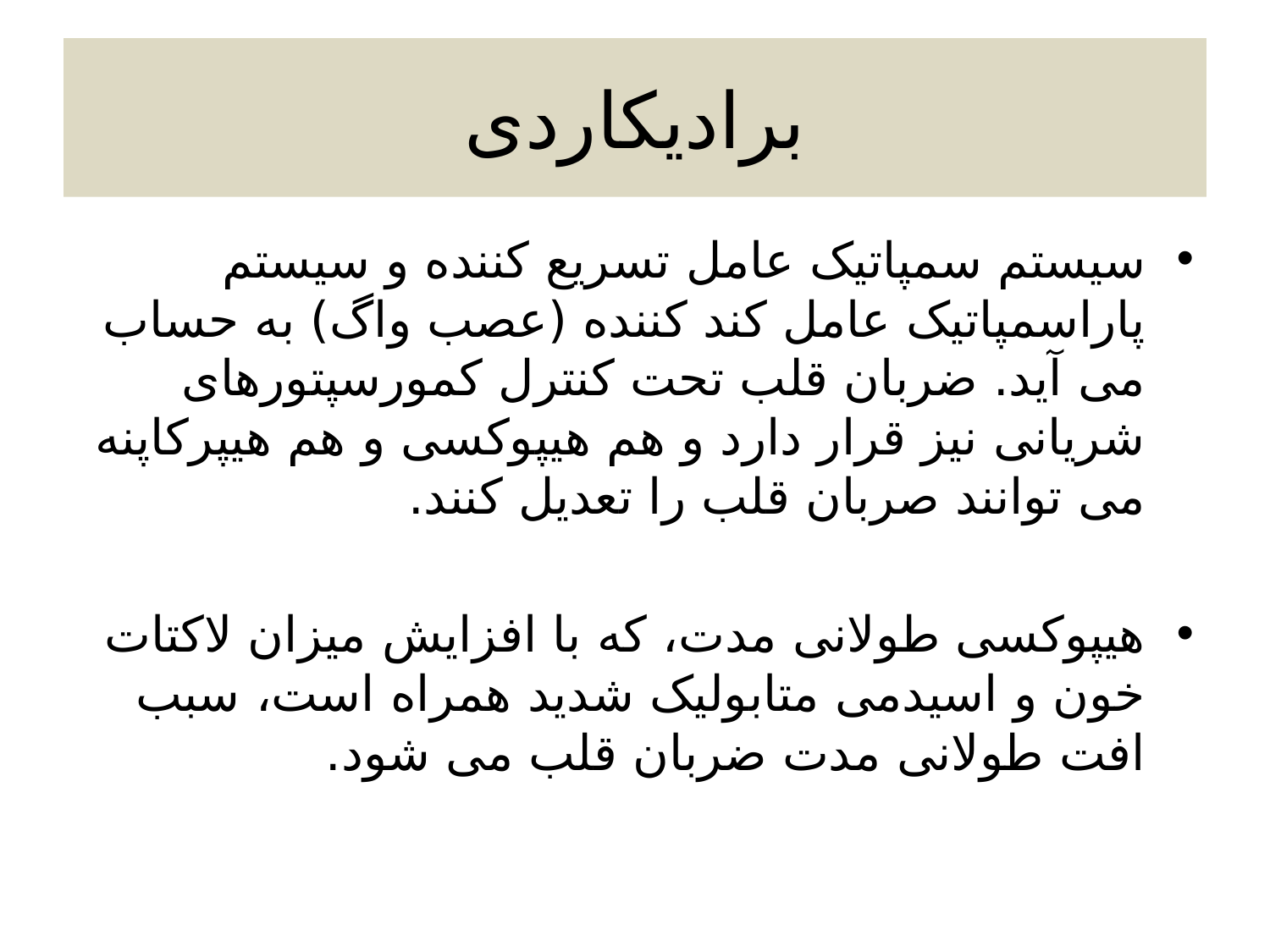

# برادیکاردی
سیستم سمپاتیک عامل تسریع کننده و سیستم پاراسمپاتیک عامل کند کننده (عصب واگ) به حساب می آید. ضربان قلب تحت کنترل کمورسپتورهای شریانی نیز قرار دارد و هم هیپوکسی و هم هیپرکاپنه می توانند صربان قلب را تعدیل کنند.

هیپوکسی طولانی مدت، که با افزایش میزان لاکتات خون و اسیدمی متابولیک شدید همراه است، سبب افت طولانی مدت ضربان قلب می شود.